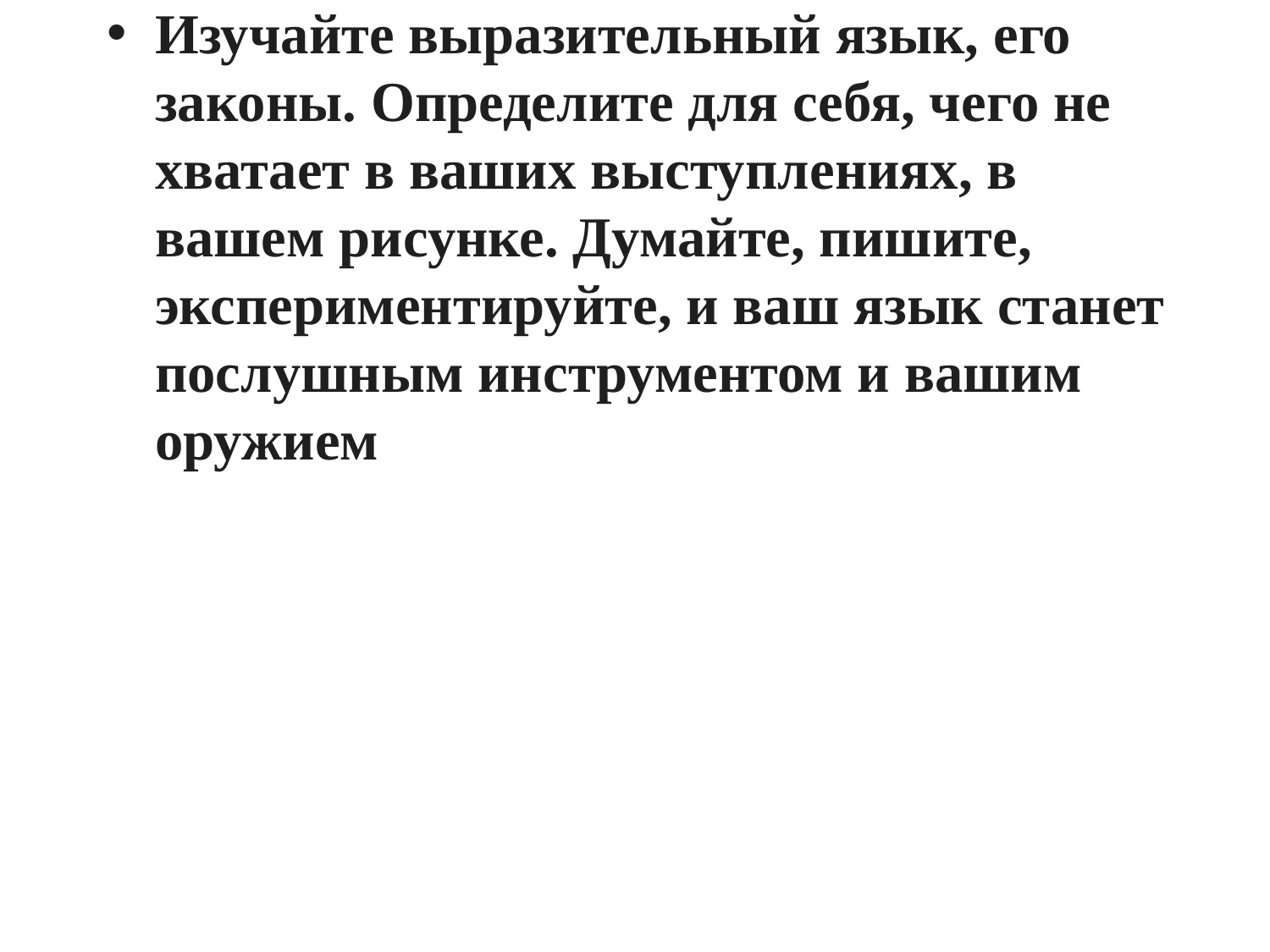

Изучайте выразительный язык, его законы. Определите для себя, чего не хватает в ваших выступлениях, в вашем рисунке. Думайте, пишите, экспериментируйте, и ваш язык станет послушным инструментом и вашим оружием